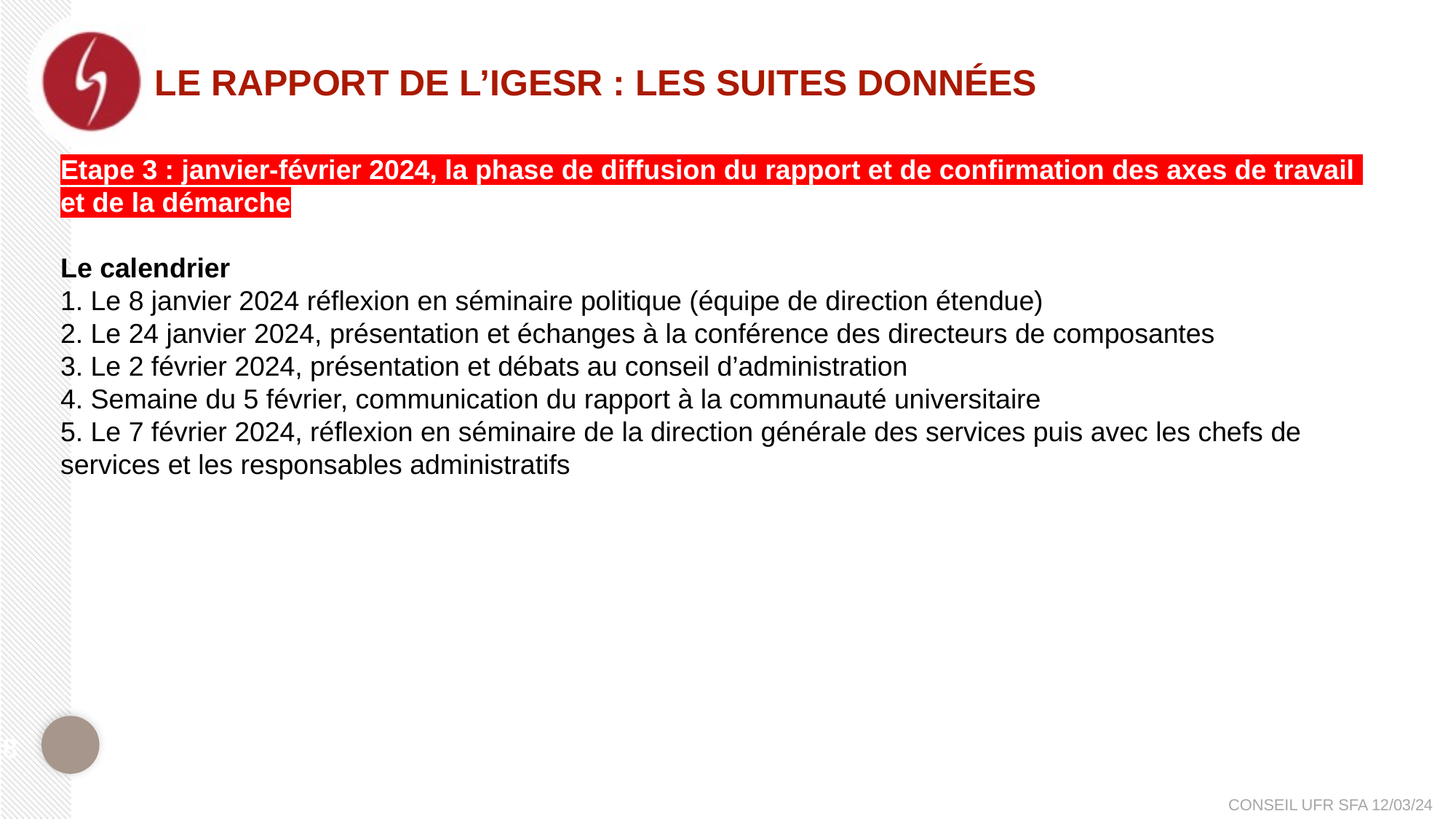

# Le rapport de l’IGESR : Les suites données

Etape 3 : janvier-février 2024, la phase de diffusion du rapport et de confirmation des axes de travail
et de la démarche

Le calendrier
1. Le 8 janvier 2024 réflexion en séminaire politique (équipe de direction étendue)
2. Le 24 janvier 2024, présentation et échanges à la conférence des directeurs de composantes
3. Le 2 février 2024, présentation et débats au conseil d’administration
4. Semaine du 5 février, communication du rapport à la communauté universitaire
5. Le 7 février 2024, réflexion en séminaire de la direction générale des services puis avec les chefs de
services et les responsables administratifs

8
CONSEIL UFR SFA 12/03/24